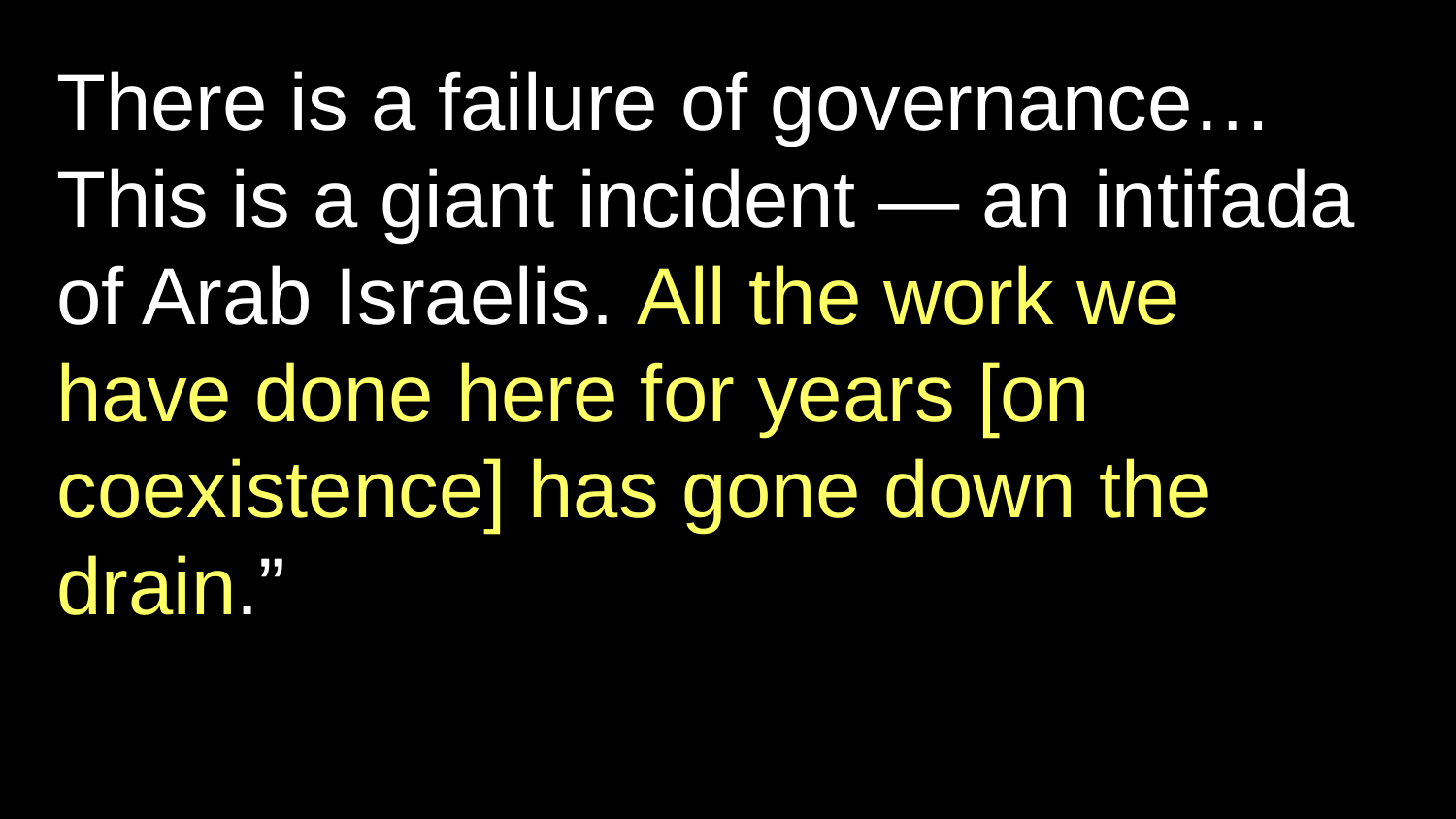

There is a failure of governance… This is a giant incident — an intifada of Arab Israelis. All the work we have done here for years [on coexistence] has gone down the drain.”